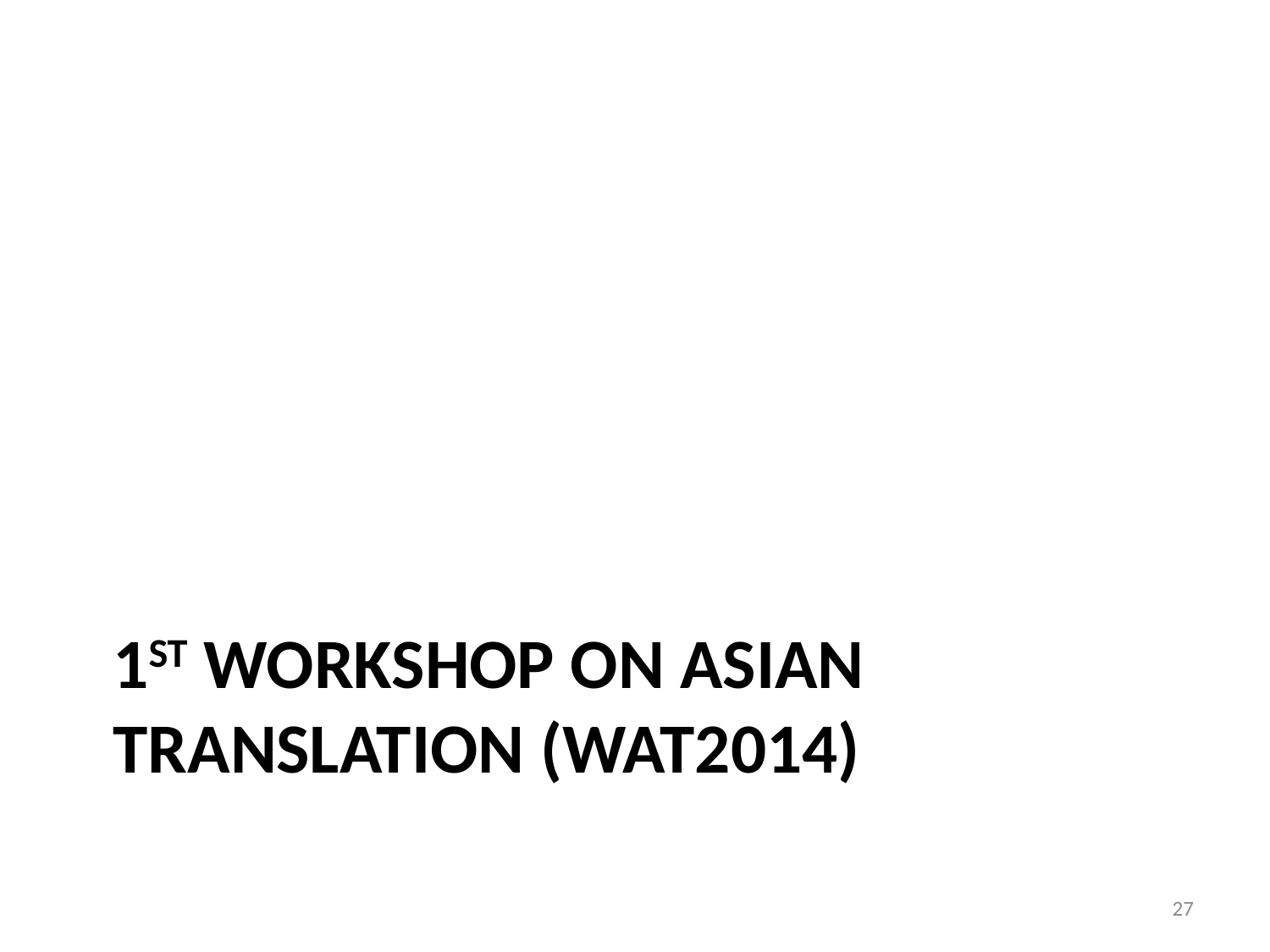

# 1st Workshop on Asian translation (WAT2014)
27